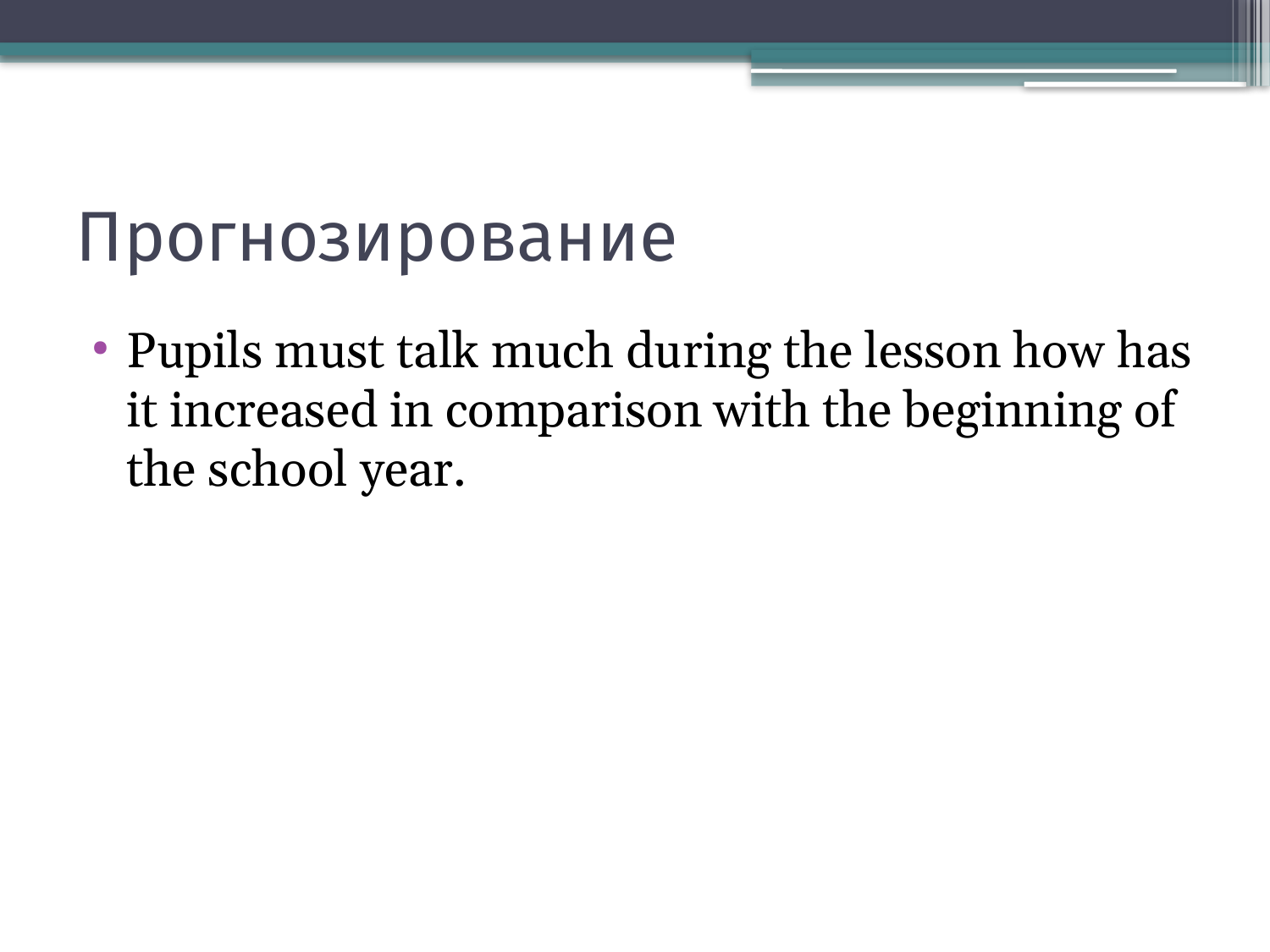

# Прогнозирование
Pupils must talk much during the lesson how has it increased in comparison with the beginning of the school year.